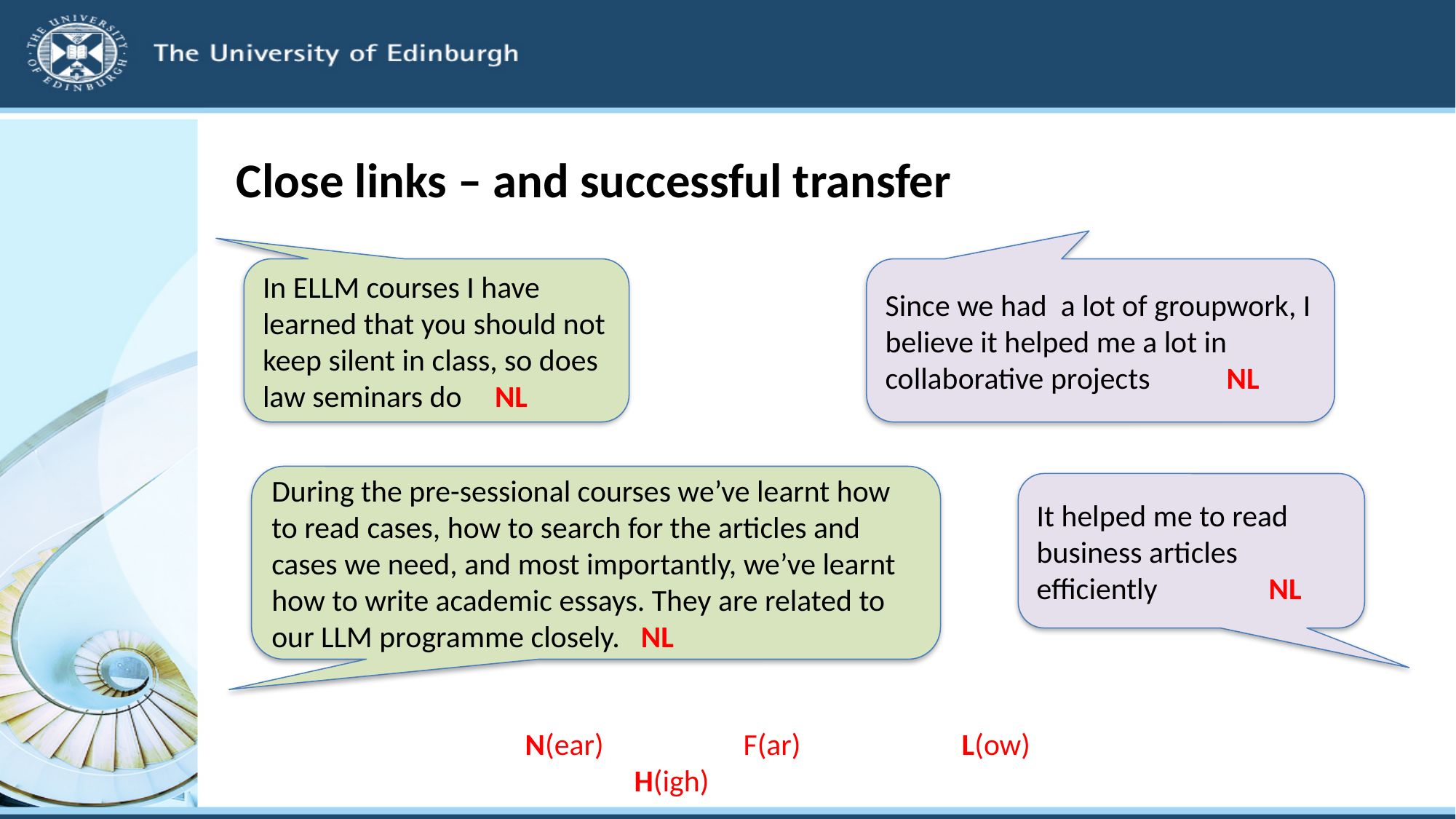

# Close links – and successful transfer
In ELLM courses I have learned that you should not keep silent in class, so does law seminars do	  NL
Since we had  a lot of groupwork, I believe it helped me a lot in collaborative projects 	  NL
During the pre-sessional courses we’ve learnt how to read cases, how to search for the articles and cases we need, and most importantly, we’ve learnt how to write academic essays. They are related to our LLM programme closely.   NL
It helped me to read business articles efficiently	  NL
N(ear)		F(ar)		L(ow)	H(igh)